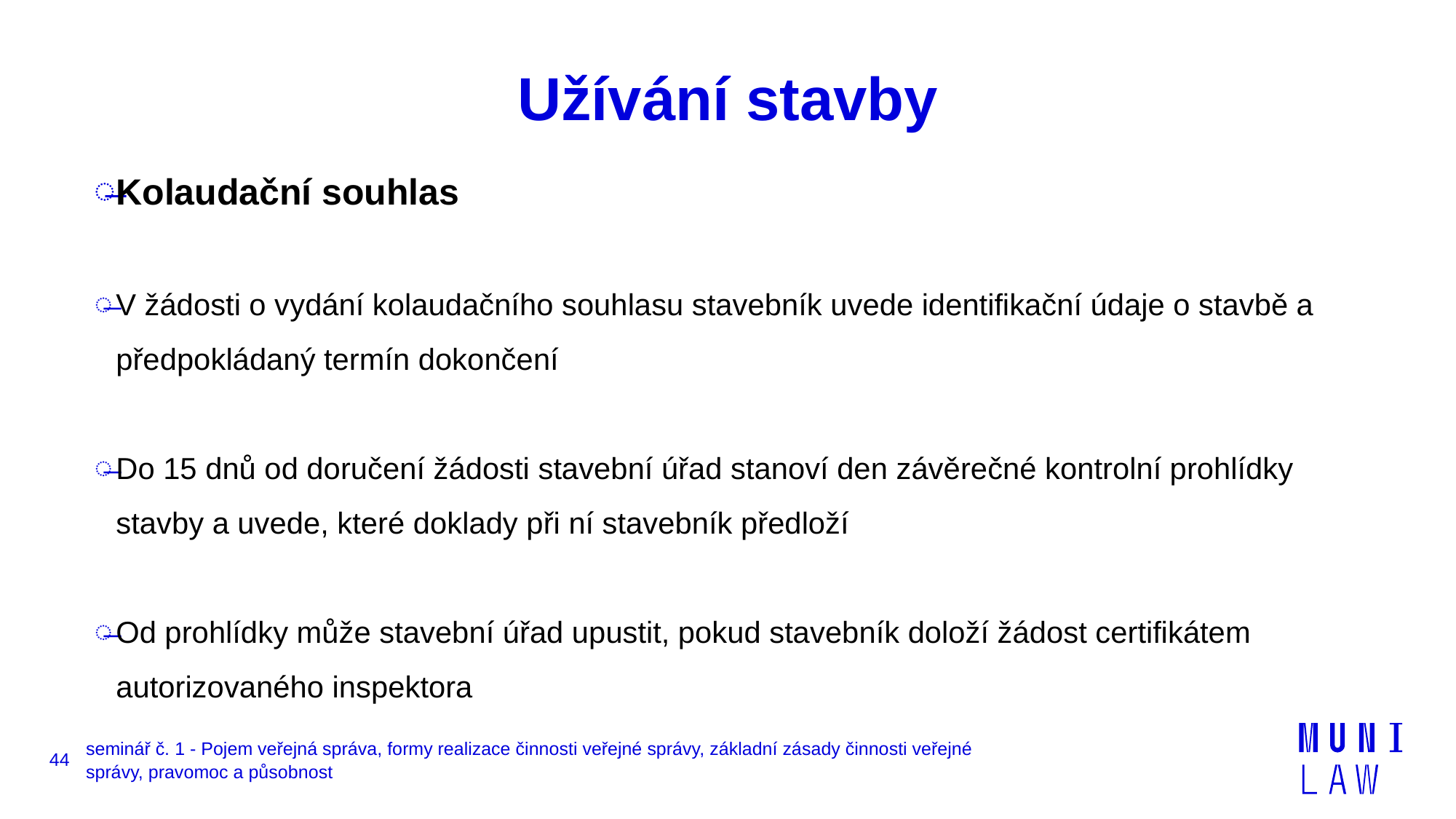

# Užívání stavby
Kolaudační souhlas

V žádosti o vydání kolaudačního souhlasu stavebník uvede identifikační údaje o stavbě a předpokládaný termín dokončení

Do 15 dnů od doručení žádosti stavební úřad stanoví den závěrečné kontrolní prohlídky stavby a uvede, které doklady při ní stavebník předloží

Od prohlídky může stavební úřad upustit, pokud stavebník doloží žádost certifikátem autorizovaného inspektora

44
seminář č. 1 - Pojem veřejná správa, formy realizace činnosti veřejné správy, základní zásady činnosti veřejné správy, pravomoc a působnost